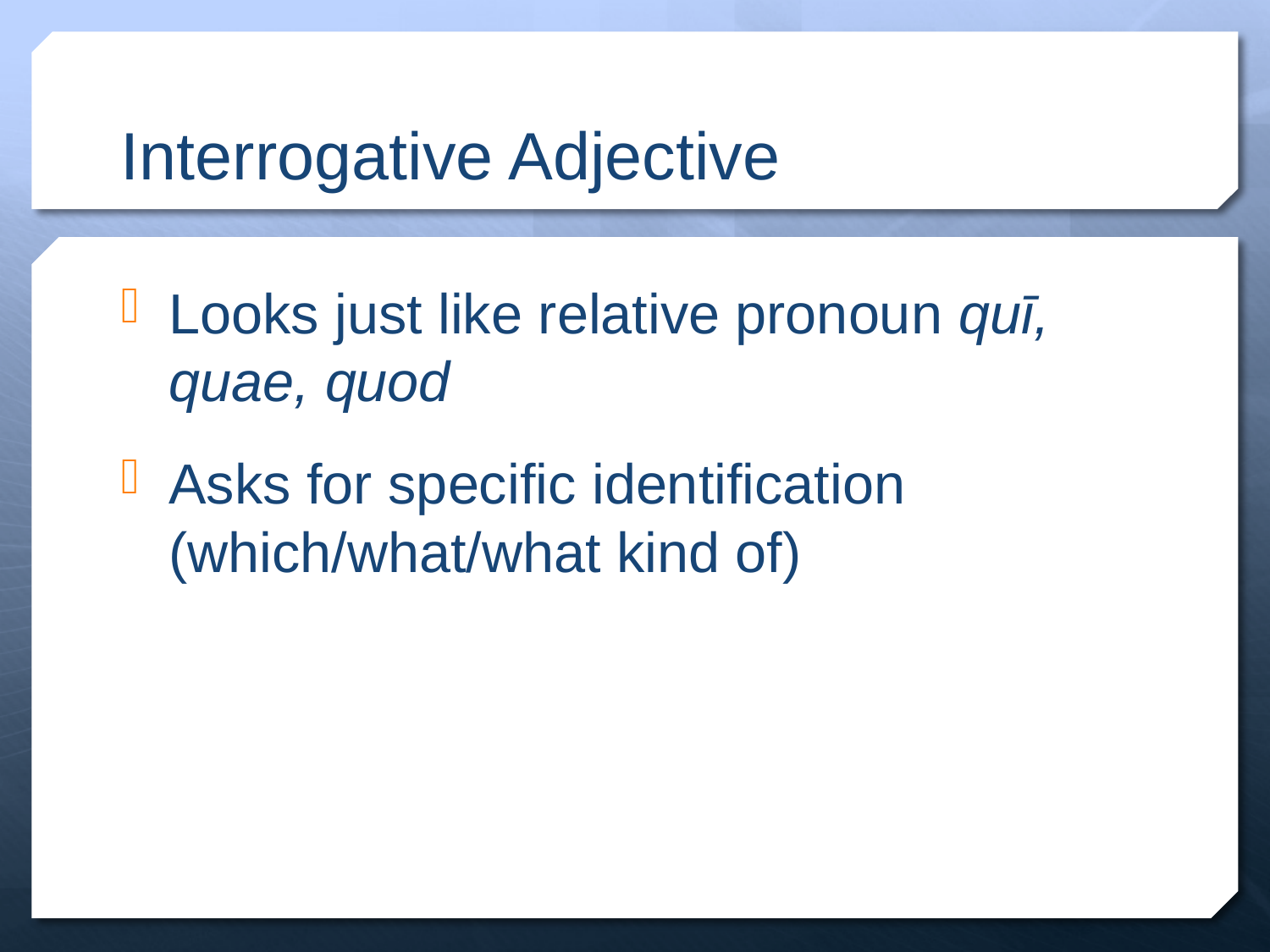

# Interrogative Adjective
Looks just like relative pronoun quī, quae, quod
Asks for specific identification (which/what/what kind of)